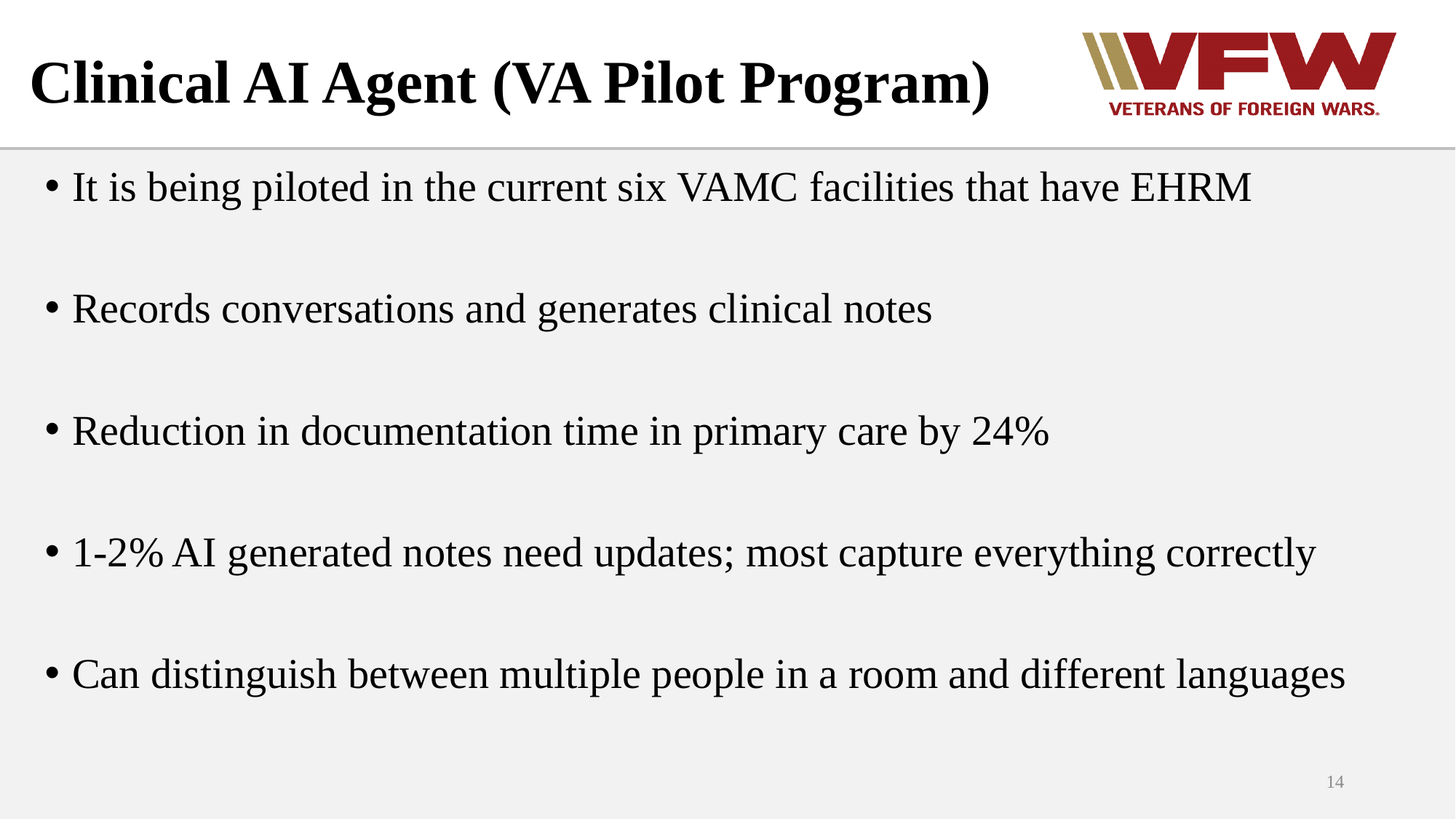

# Clinical AI Agent (VA Pilot Program)
It is being piloted in the current six VAMC facilities that have EHRM

Records conversations and generates clinical notes

Reduction in documentation time in primary care by 24%

1-2% AI generated notes need updates; most capture everything correctly

Can distinguish between multiple people in a room and different languages

14